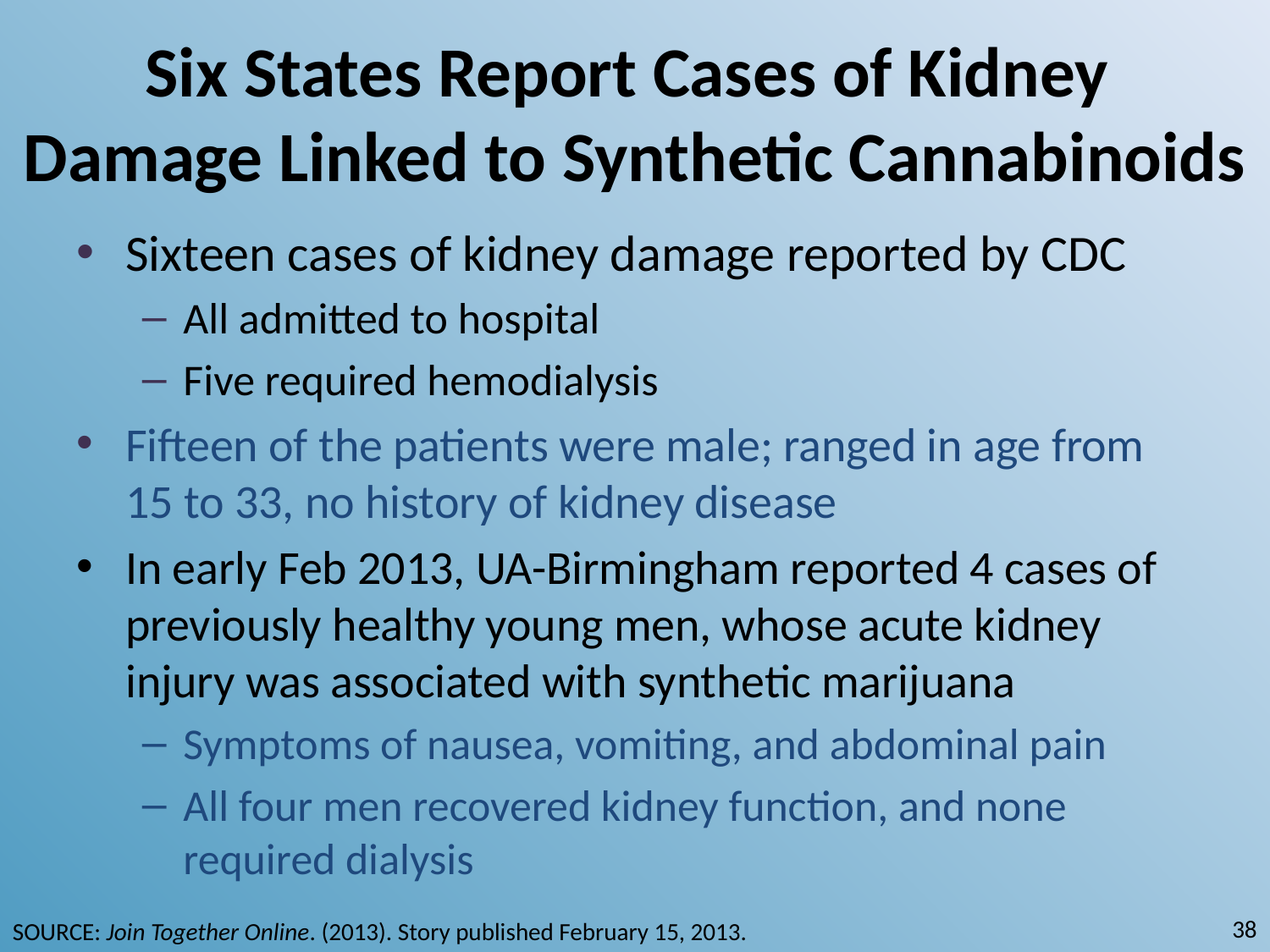

# Six States Report Cases of Kidney Damage Linked to Synthetic Cannabinoids
Sixteen cases of kidney damage reported by CDC
All admitted to hospital
Five required hemodialysis
Fifteen of the patients were male; ranged in age from 15 to 33, no history of kidney disease
In early Feb 2013, UA-Birmingham reported 4 cases of previously healthy young men, whose acute kidney injury was associated with synthetic marijuana
Symptoms of nausea, vomiting, and abdominal pain
All four men recovered kidney function, and none required dialysis
38
SOURCE: Join Together Online. (2013). Story published February 15, 2013.